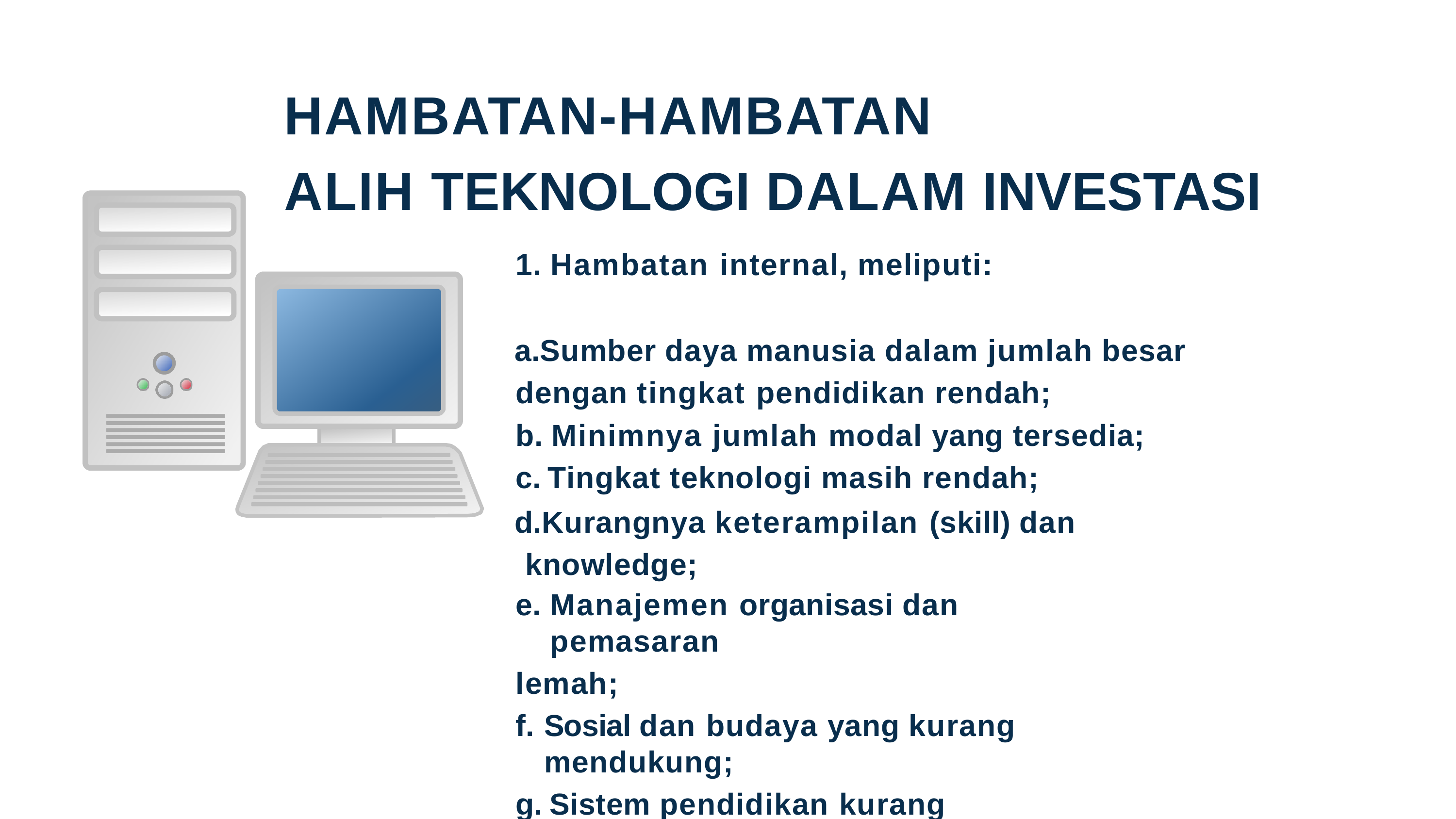

# HAMBATAN-HAMBATAN
ALIH TEKNOLOGI DALAM INVESTASI

1. Hambatan internal, meliputi:

Sumber daya manusia dalam jumlah besar  dengan tingkat pendidikan rendah;
Minimnya jumlah modal yang tersedia;
Tingkat teknologi masih rendah;
Kurangnya keterampilan (skill) dan  knowledge;
Manajemen organisasi dan pemasaran
lemah;
Sosial dan budaya yang kurang mendukung;
Sistem pendidikan kurang terencana baik.